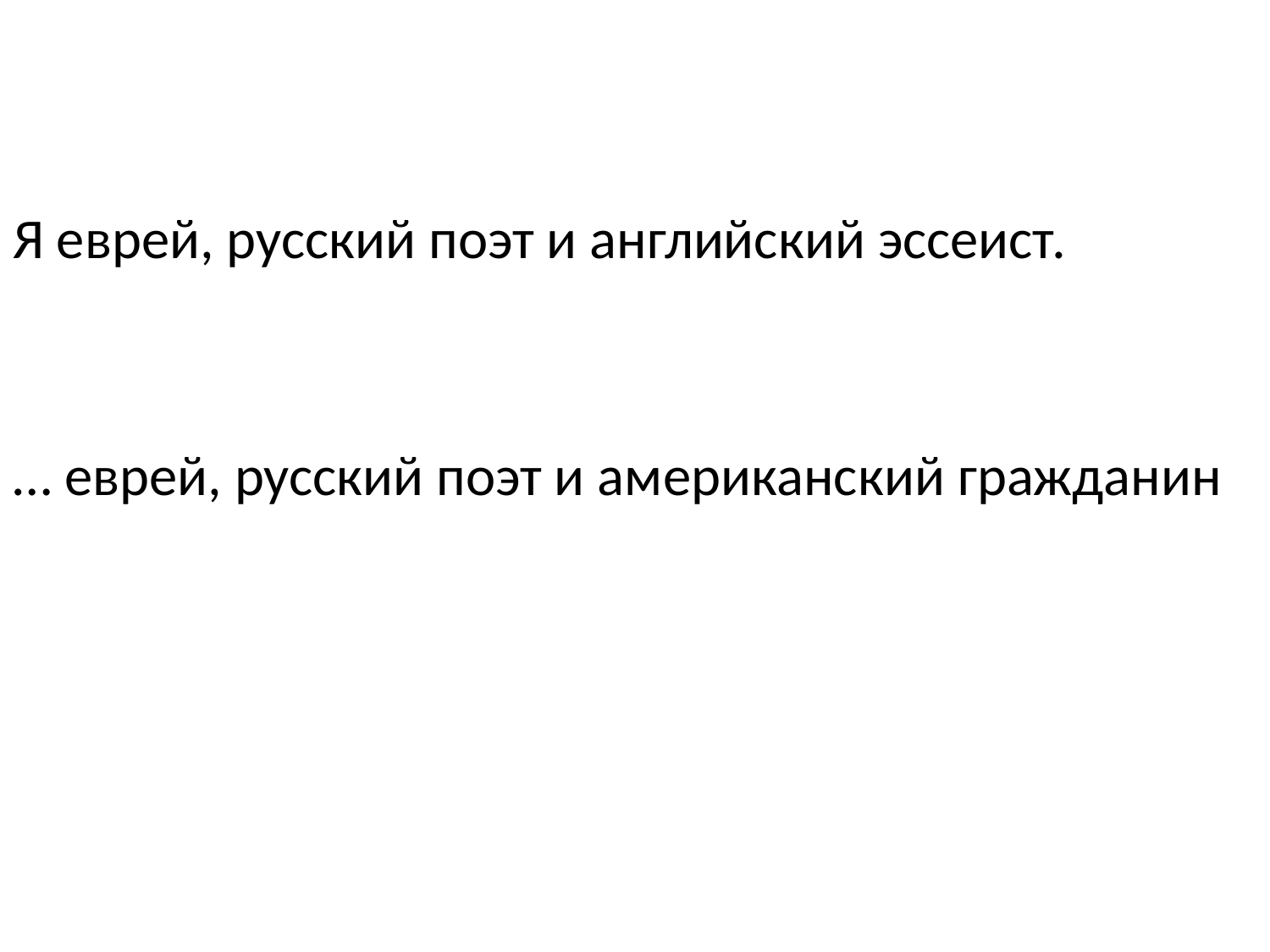

#
Я еврей, русский поэт и английский эссеист.

… еврей, русский поэт и американский гражданин